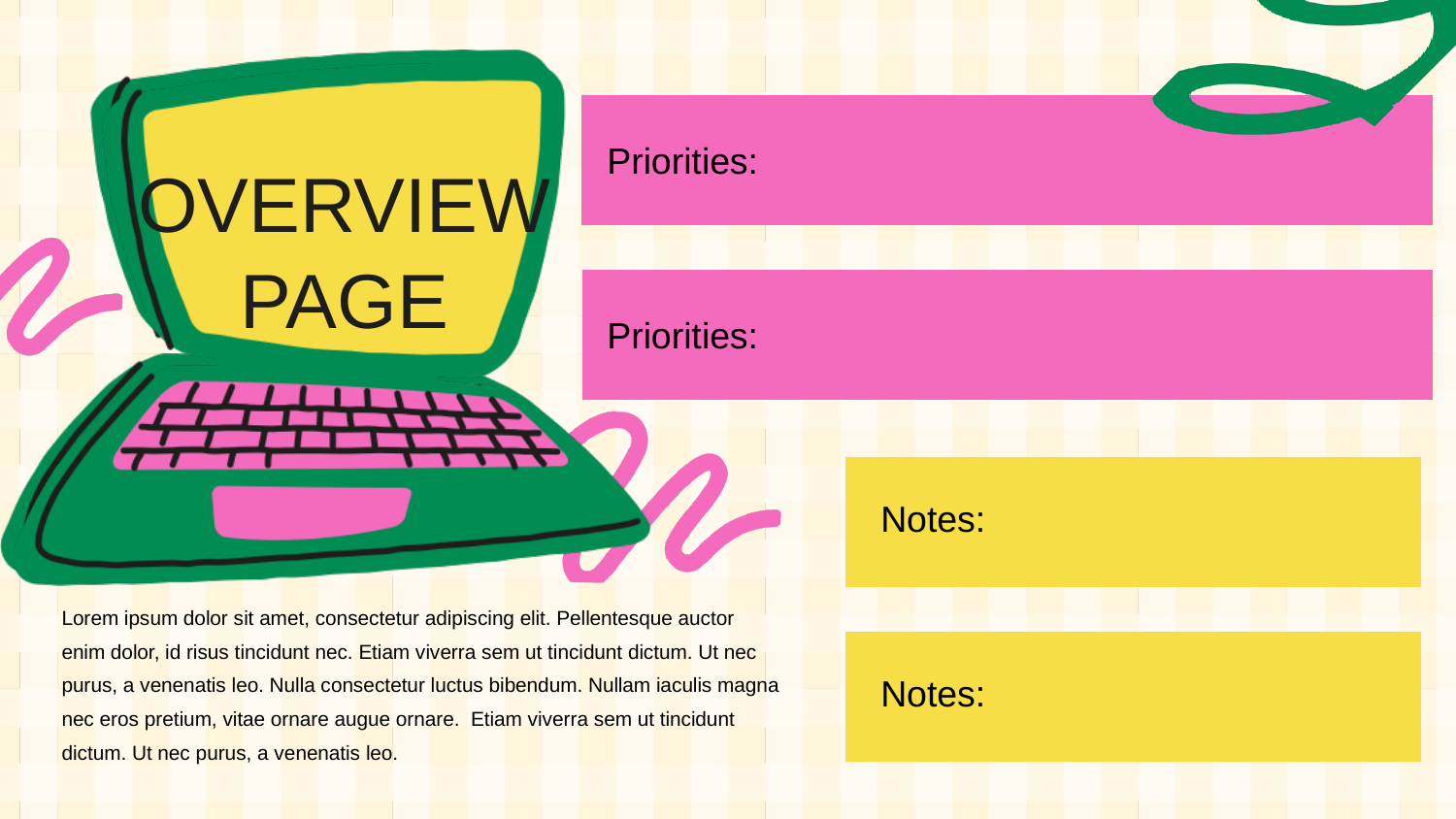

Priorities:
OVERVIEW
PAGE

Priorities:

Notes:

Lorem ipsum dolor sit amet, consectetur adipiscing elit. Pellentesque auctor enim dolor, id risus tincidunt nec. Etiam viverra sem ut tincidunt dictum. Ut nec purus, a venenatis leo. Nulla consectetur luctus bibendum. Nullam iaculis magna nec eros pretium, vitae ornare augue ornare.  Etiam viverra sem ut tincidunt dictum. Ut nec purus, a venenatis leo.
Notes: